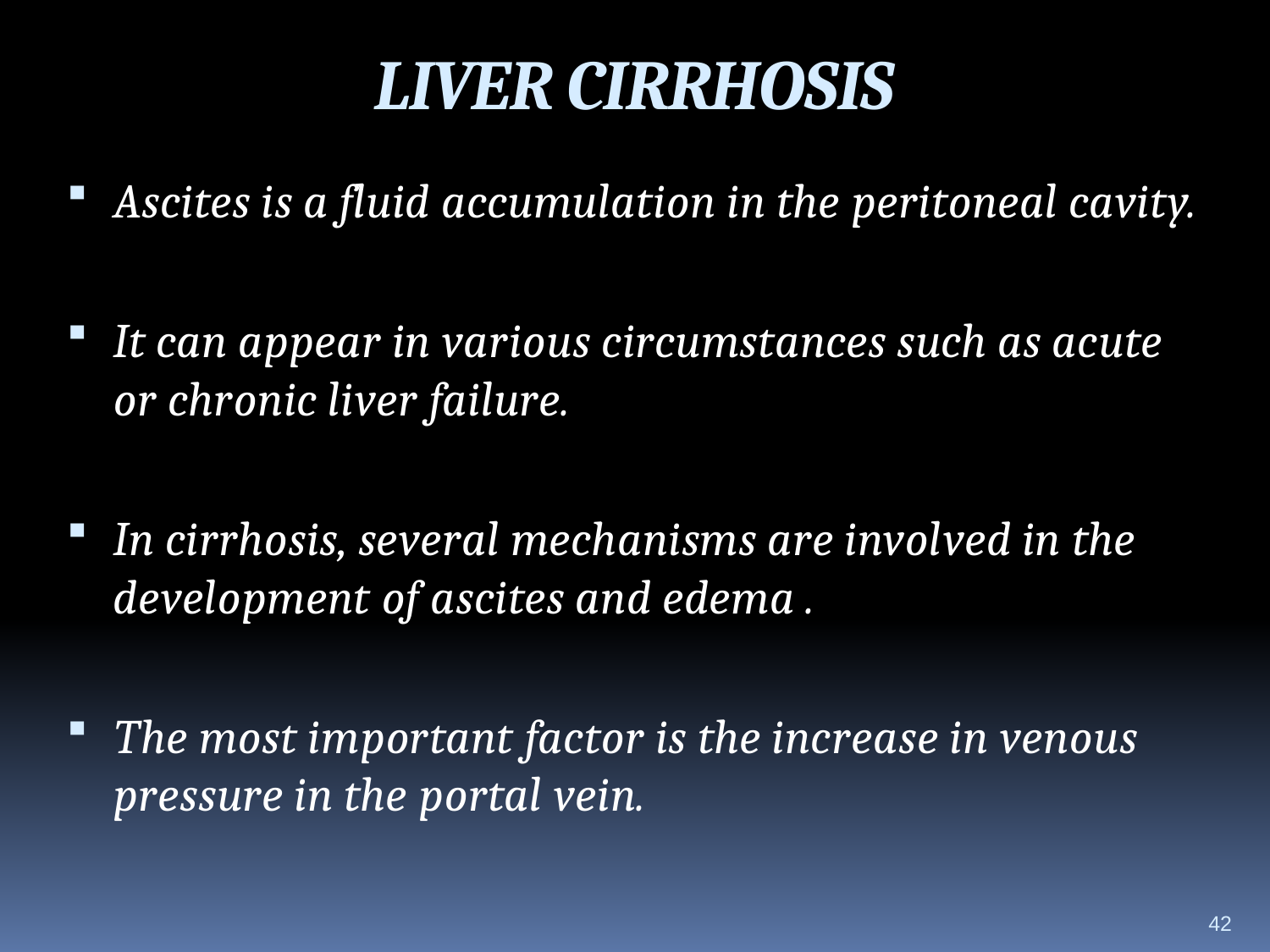

LIVER CIRRHOSIS
Ascites is a fluid accumulation in the peritoneal cavity.

It can appear in various circumstances such as acute or chronic liver failure.

In cirrhosis, several mechanisms are involved in the development of ascites and edema .

The most important factor is the increase in venous pressure in the portal vein.

42